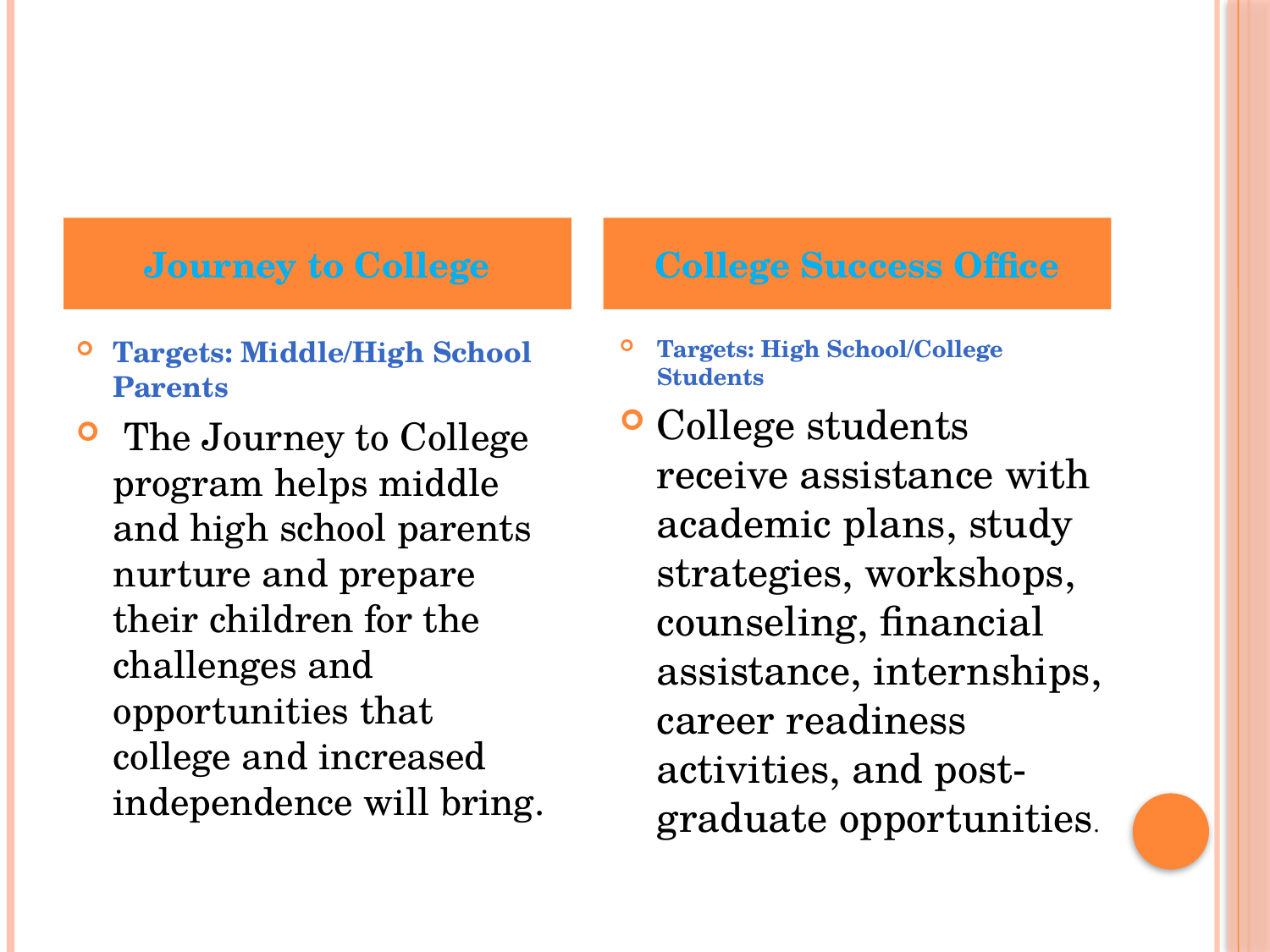

#
Journey to College
College Success Office
Targets: Middle/High School Parents
 The Journey to College program helps middle and high school parents nurture and prepare their children for the challenges and opportunities that college and increased independence will bring.
Targets: High School/College Students
College students receive assistance with academic plans, study strategies, workshops, counseling, financial assistance, internships, career readiness activities, and post-graduate opportunities.